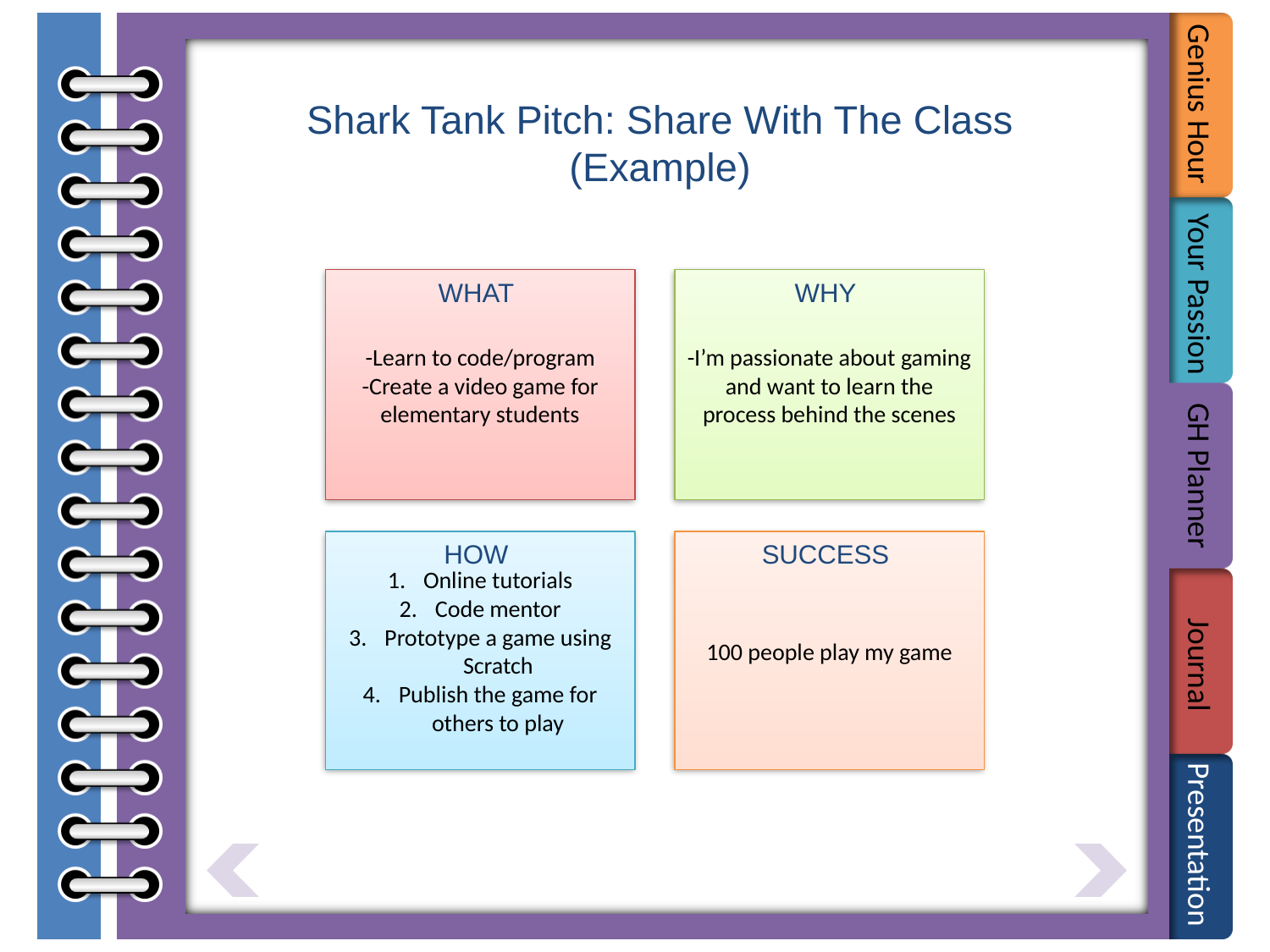

#
Shark Tank Pitch: Share With The Class
(Example)
-Learn to code/program
-Create a video game for elementary students
WHAT
-I’m passionate about gaming and want to learn the process behind the scenes
WHY
Online tutorials
Code mentor
Prototype a game using Scratch
Publish the game for others to play
HOW
100 people play my game
SUCCESS